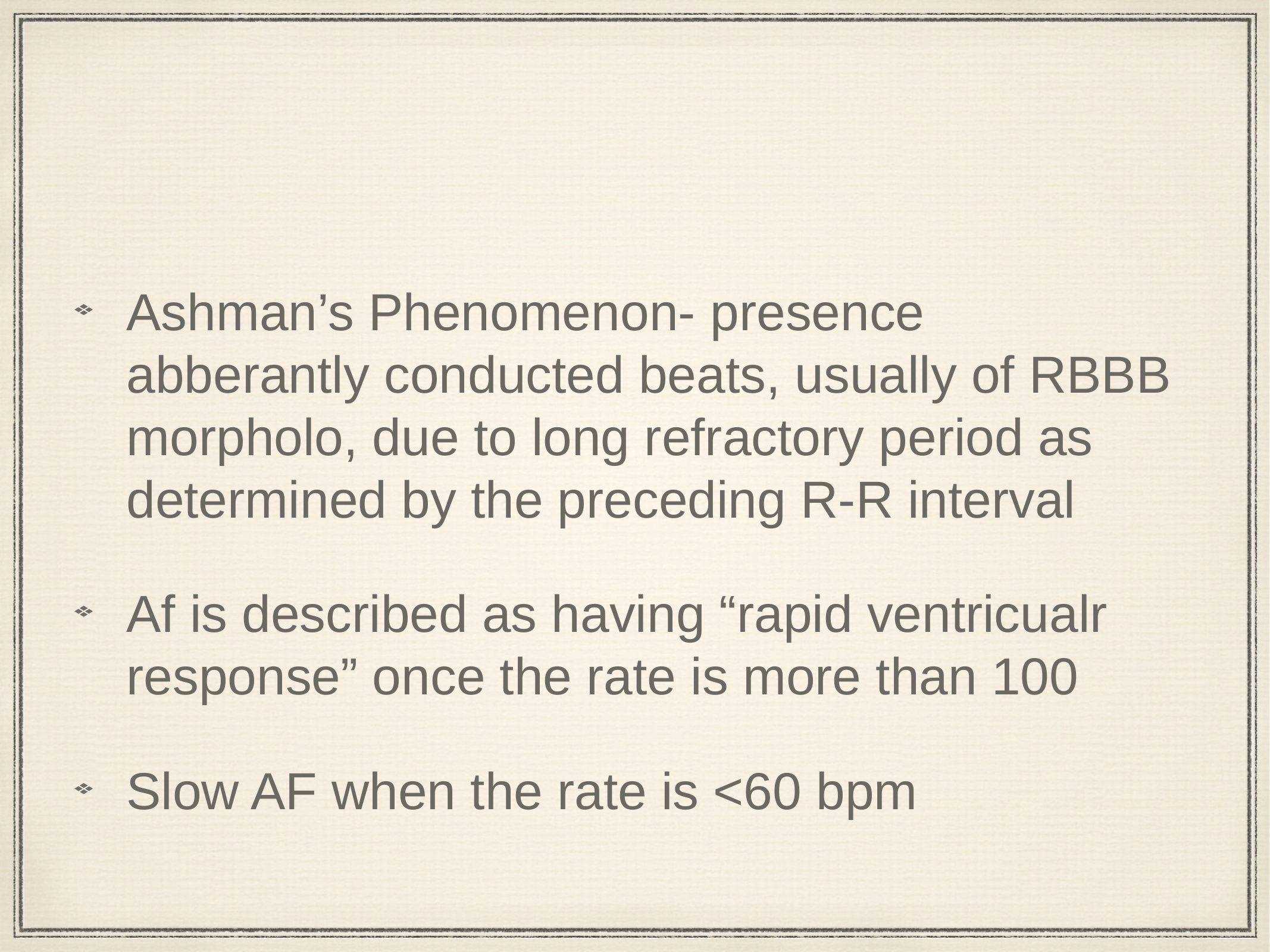

#
Ashman’s Phenomenon- presence  abberantly conducted beats, usually of RBBB morpholo, due to long refractory period as determined by the preceding R-R interval
Af is described as having “rapid ventricualr response” once the rate is more than 100
Slow AF when the rate is <60 bpm